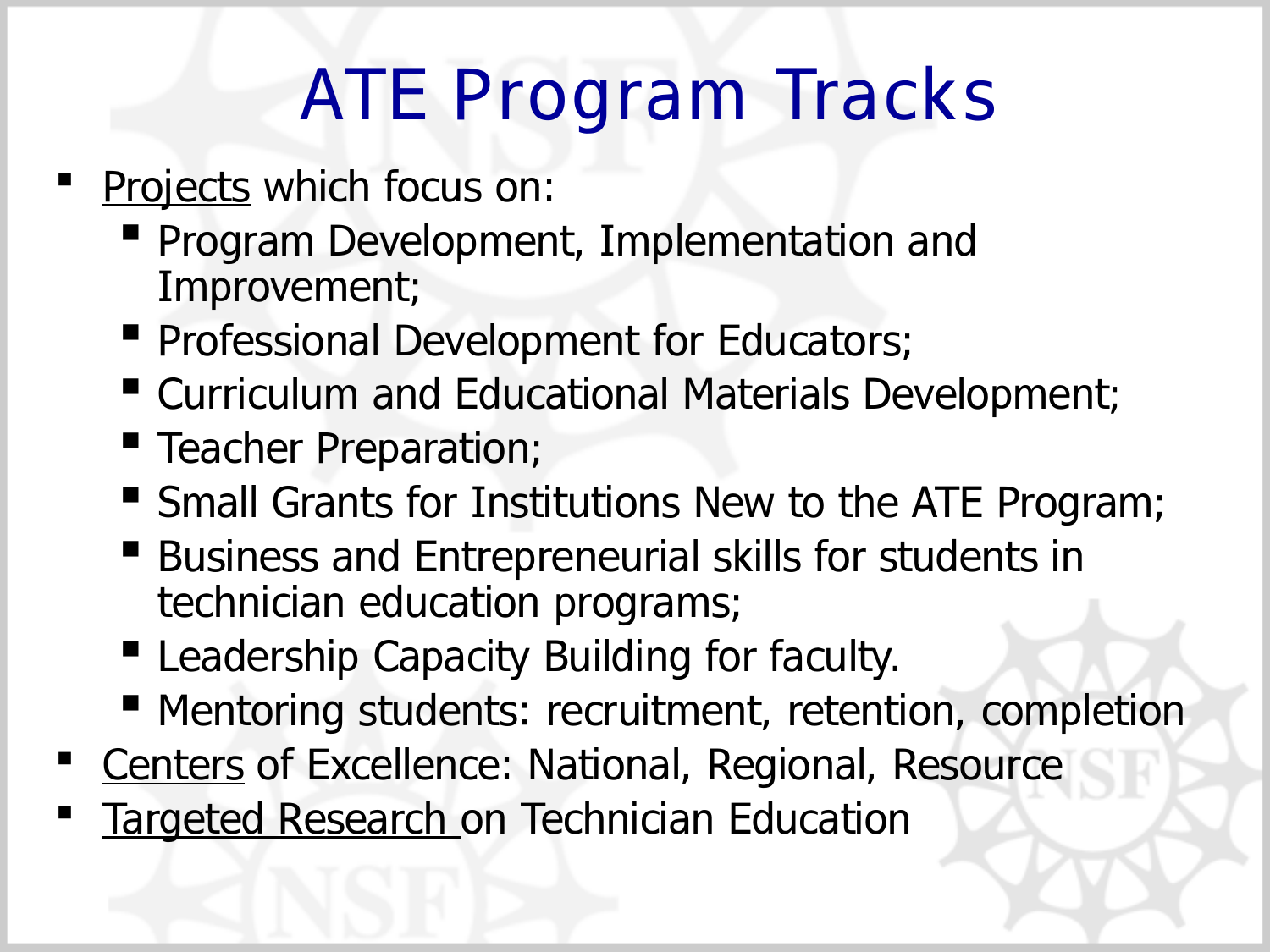

# ATE Program Tracks
Projects which focus on:
Program Development, Implementation and Improvement;
Professional Development for Educators;
Curriculum and Educational Materials Development;
Teacher Preparation;
Small Grants for Institutions New to the ATE Program;
Business and Entrepreneurial skills for students in technician education programs;
Leadership Capacity Building for faculty.
Mentoring students: recruitment, retention, completion
Centers of Excellence: National, Regional, Resource
Targeted Research on Technician Education